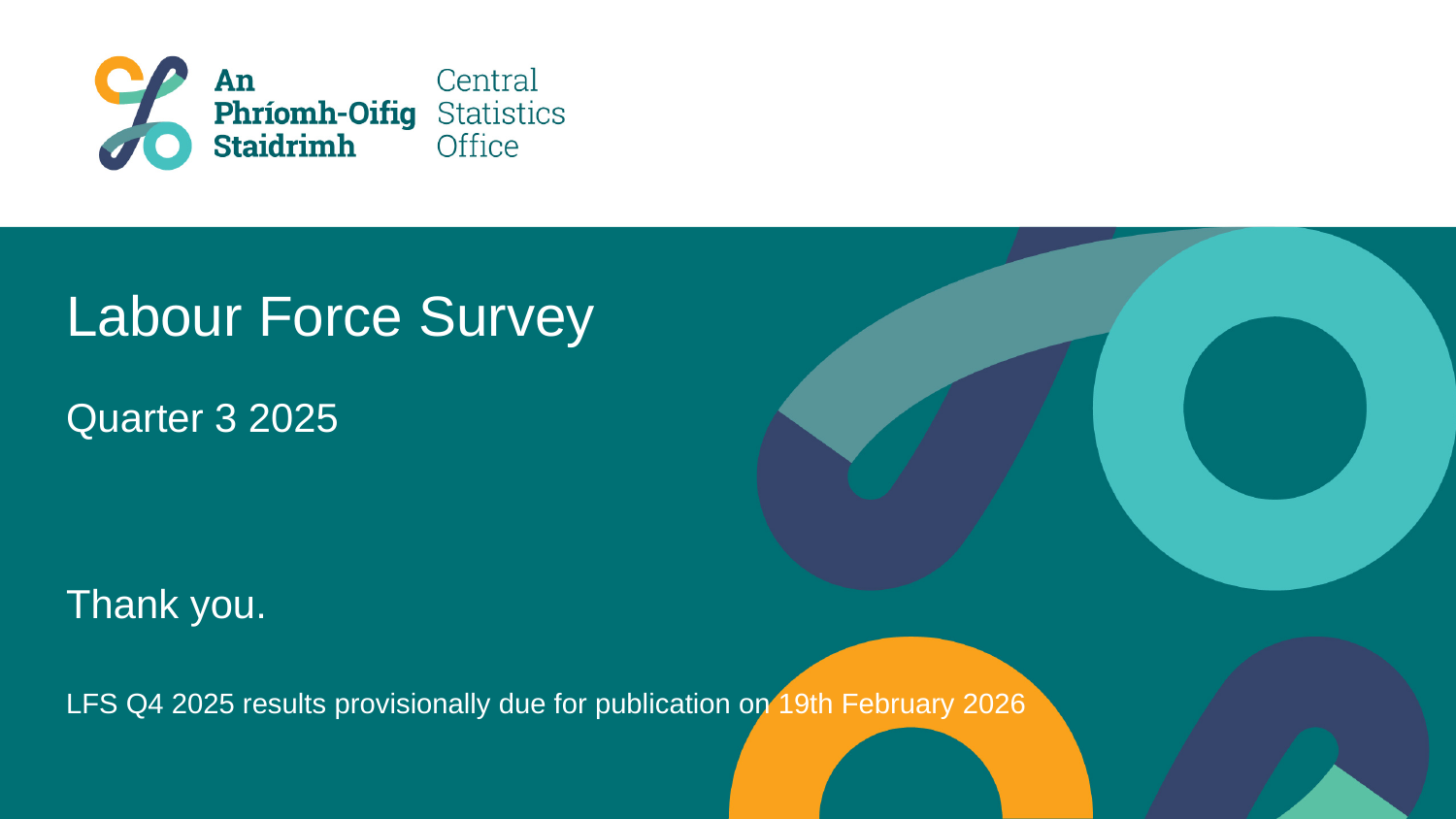

# Labour Force Survey Quarter 3 2025 Thank you. LFS Q4 2025 results provisionally due for publication on 19th February 2026